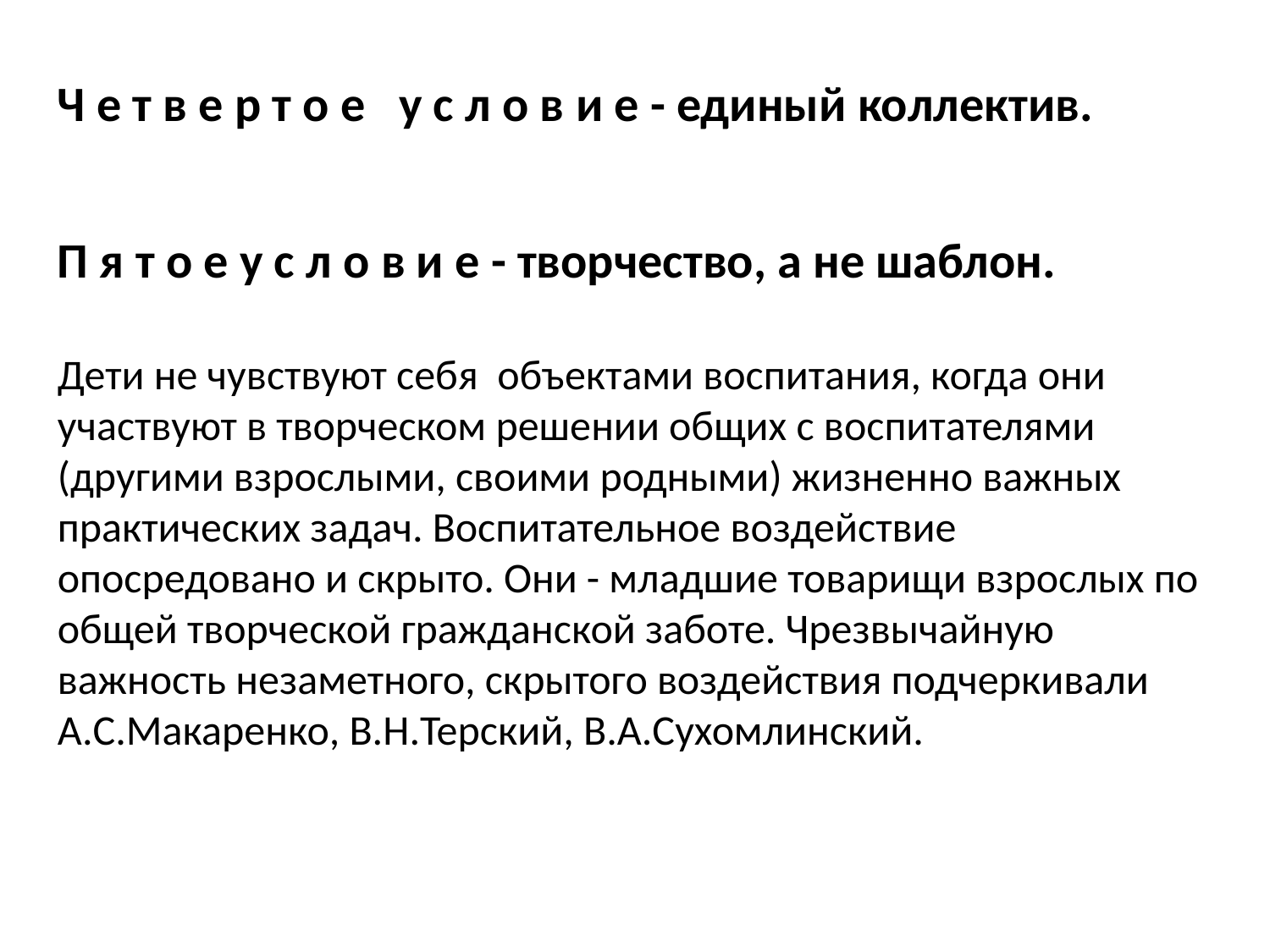

Ч е т в е р т о е   у с л о в и е - единый коллектив.

П я т о е у с л о в и е - творчество, а не шаблон.

Дети не чувствуют себя  объектами воспитания, когда они участвуют в творческом решении общих с воспитателями (другими взрослыми, своими родными) жизненно важных практических задач. Воспитательное воздействие опосредовано и скрыто. Они - младшие товарищи взрослых по общей творческой гражданской заботе. Чрезвычайную важность незаметного, скрытого воздействия подчеркивали А.С.Макаренко, В.Н.Терский, В.А.Сухомлинский.